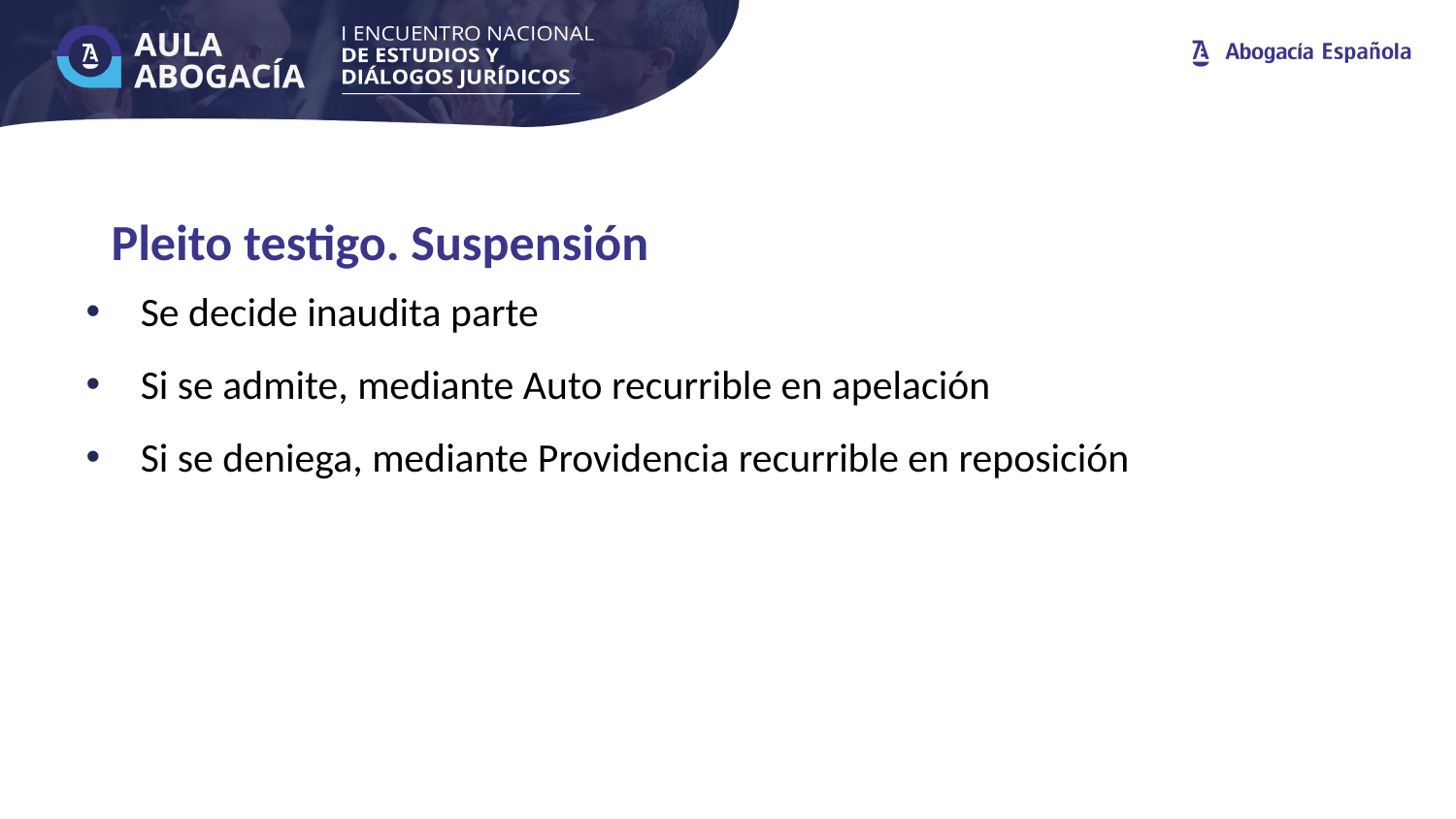

Pleito testigo. Suspensión
Se decide inaudita parte
Si se admite, mediante Auto recurrible en apelación
Si se deniega, mediante Providencia recurrible en reposición